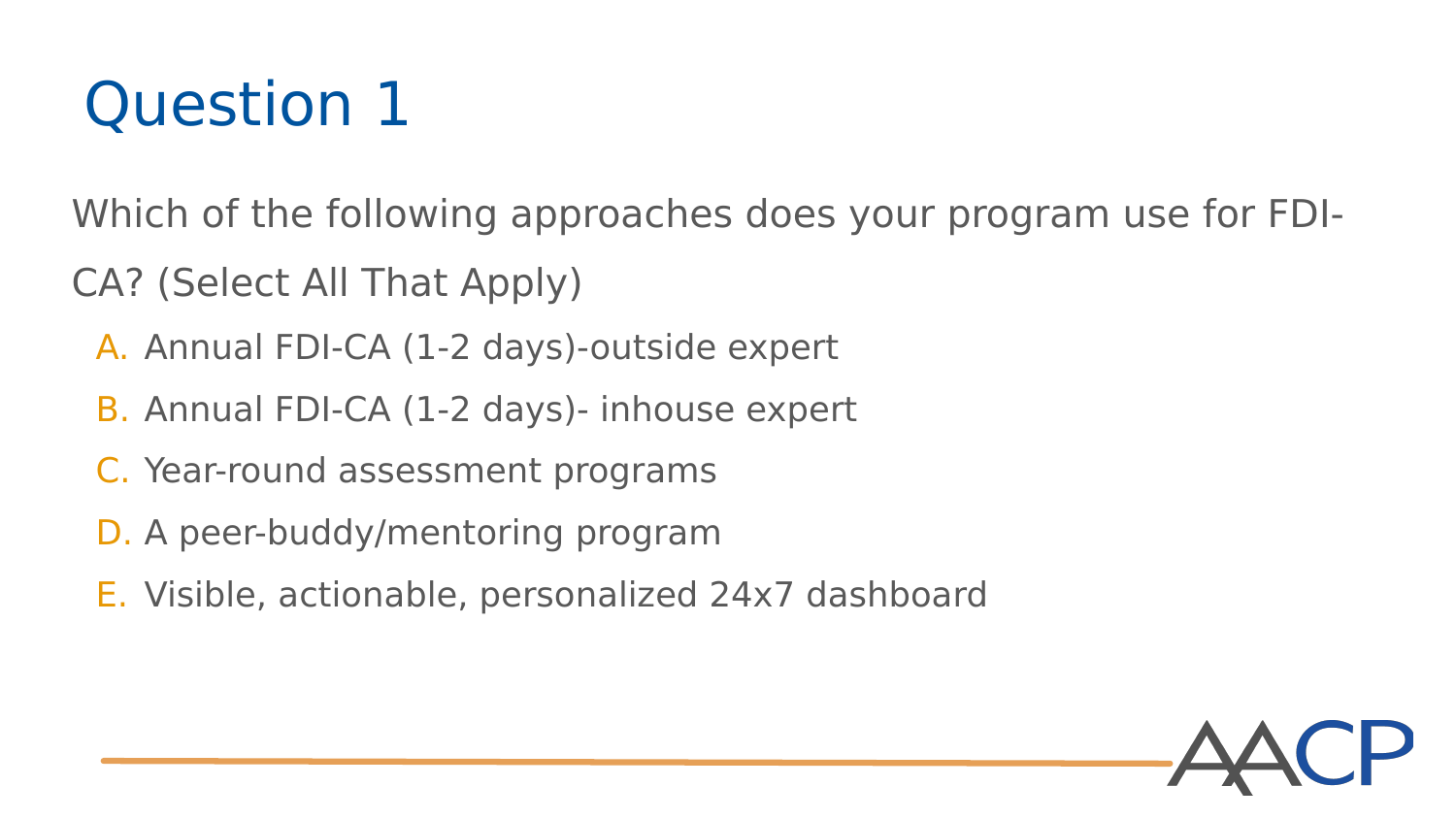

# Question 1
Which of the following approaches does your program use for FDI-CA? (Select All That Apply)
Annual FDI-CA (1-2 days)-outside expert
Annual FDI-CA (1-2 days)- inhouse expert
Year-round assessment programs
A peer-buddy/mentoring program
Visible, actionable, personalized 24x7 dashboard